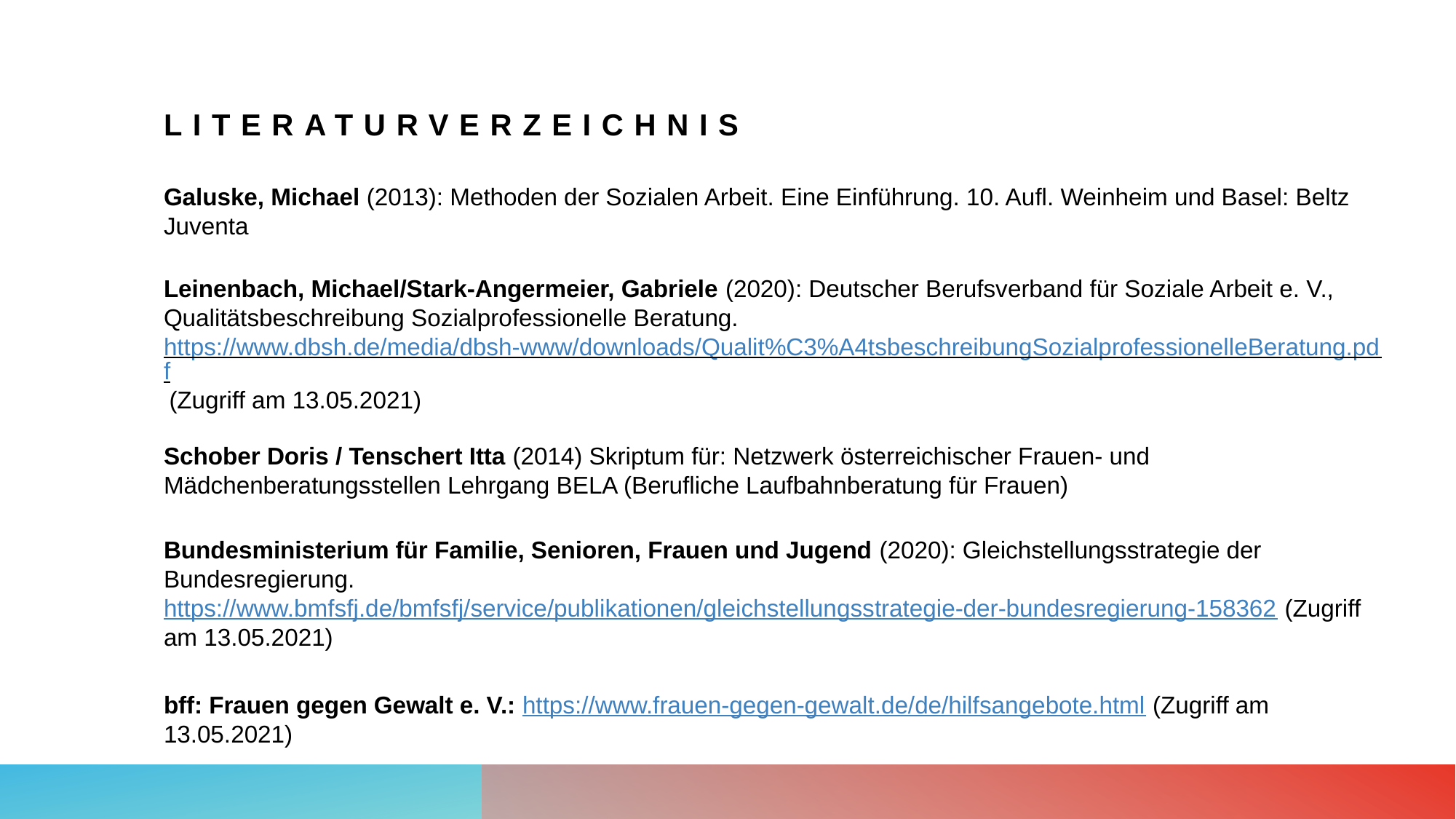

# Literaturverzeichnis
Galuske, Michael (2013): Methoden der Sozialen Arbeit. Eine Einführung. 10. Aufl. Weinheim und Basel: Beltz Juventa

Leinenbach, Michael/Stark-Angermeier, Gabriele (2020): Deutscher Berufsverband für Soziale Arbeit e. V., Qualitätsbeschreibung Sozialprofessionelle Beratung. https://www.dbsh.de/media/dbsh-www/downloads/Qualit%C3%A4tsbeschreibungSozialprofessionelleBeratung.pdf (Zugriff am 13.05.2021)
Schober Doris / Tenschert Itta (2014) Skriptum für: Netzwerk österreichischer Frauen- und Mädchenberatungsstellen Lehrgang BELA (Berufliche Laufbahnberatung für Frauen)

Bundesministerium für Familie, Senioren, Frauen und Jugend (2020): Gleichstellungsstrategie der Bundesregierung. https://www.bmfsfj.de/bmfsfj/service/publikationen/gleichstellungsstrategie-der-bundesregierung-158362 (Zugriff am 13.05.2021)

bff: Frauen gegen Gewalt e. V.: https://www.frauen-gegen-gewalt.de/de/hilfsangebote.html (Zugriff am 13.05.2021)